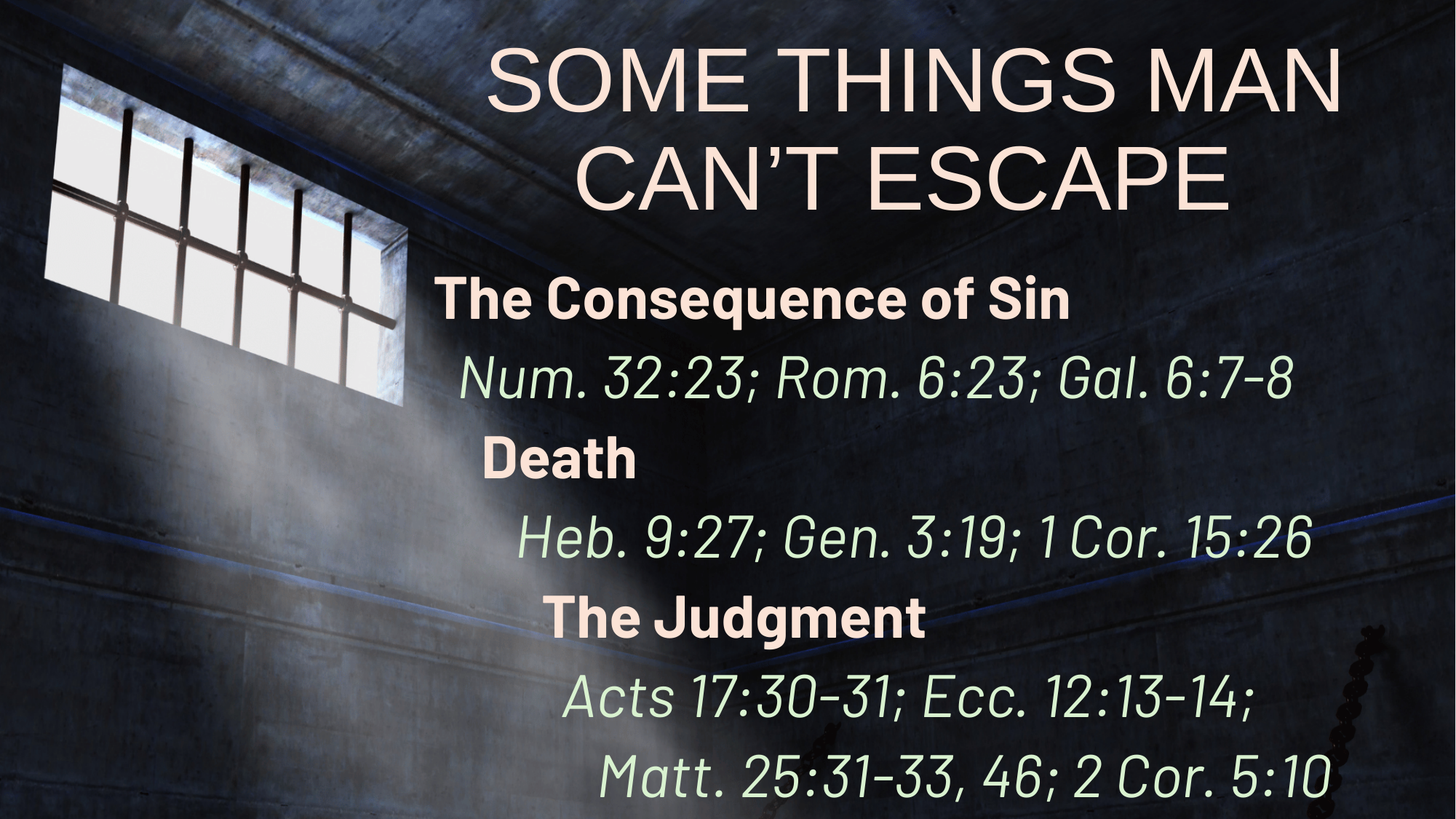

# Some Things Man Can’t Escape
The Consequence of Sin
  Num. 32:23; Rom. 6:23; Gal. 6:7-8
    Death
       Heb. 9:27; Gen. 3:19; 1 Cor. 15:26
         The Judgment
           Acts 17:30-31; Ecc. 12:13-14;
              Matt. 25:31-33, 46; 2 Cor. 5:10